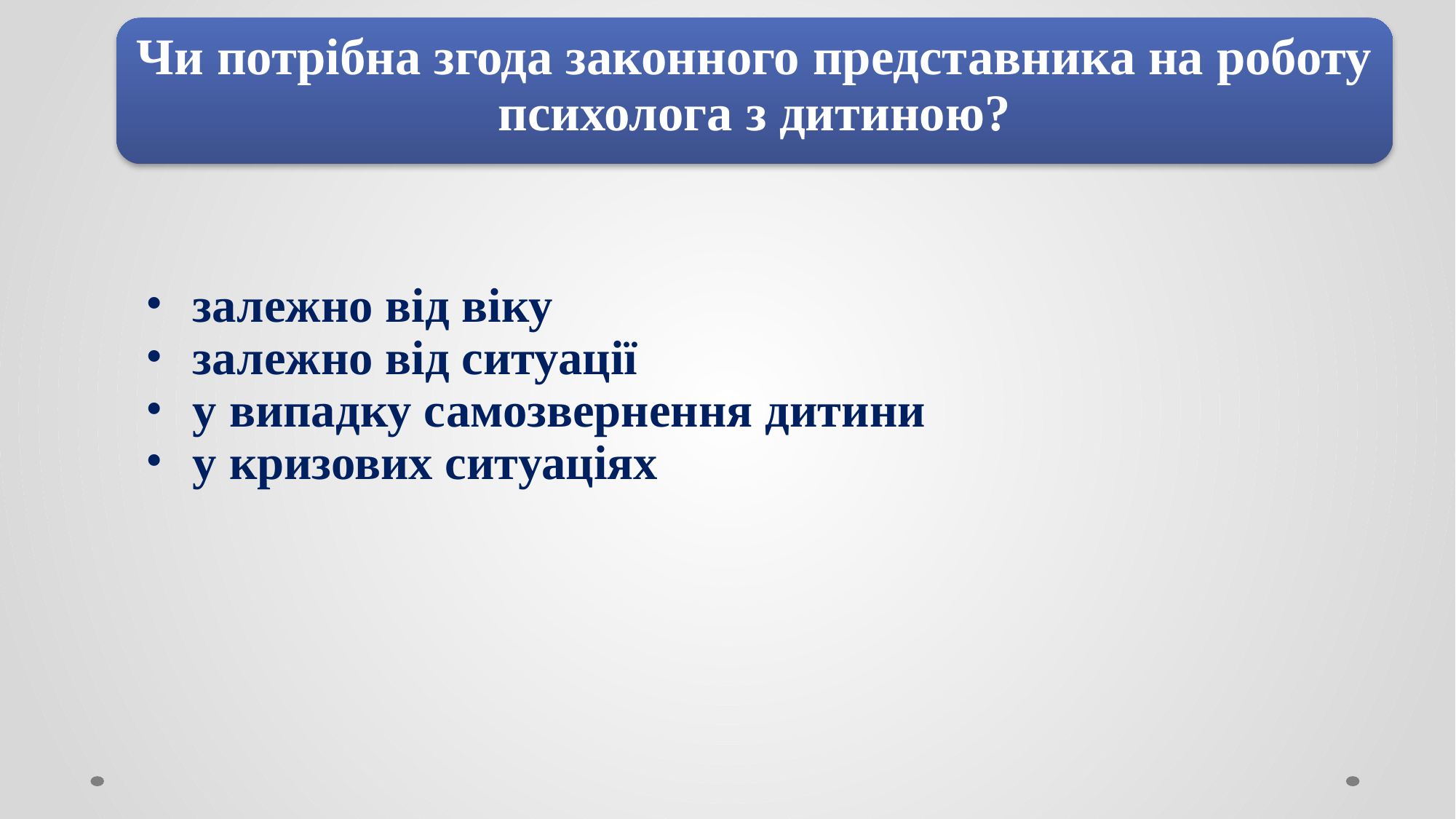

Чи потрібна згода законного представника на роботу психолога з дитиною?

залежно від віку
залежно від ситуації
у випадку самозвернення дитини
у кризових ситуаціях